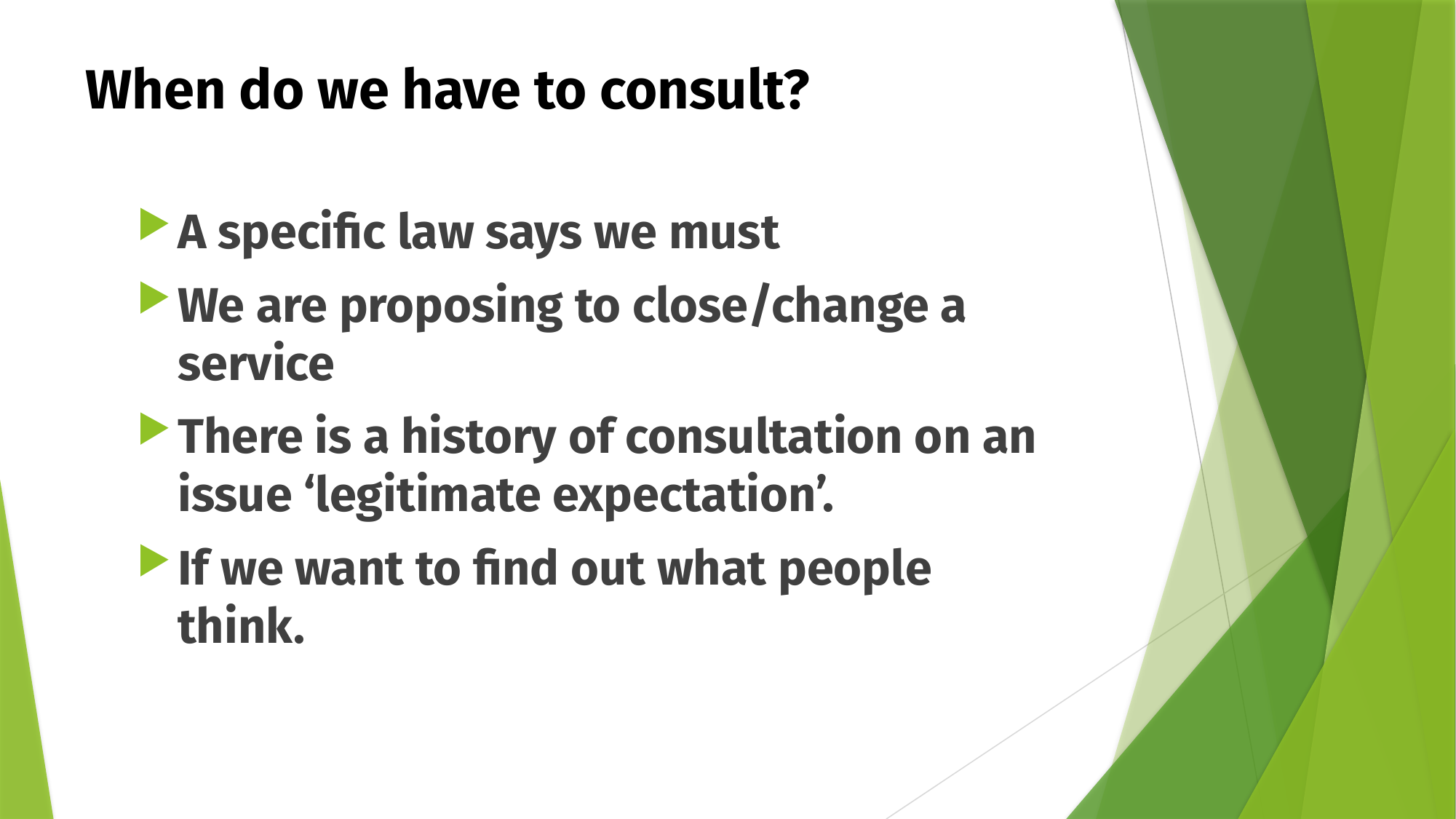

# When do we have to consult?
A specific law says we must
We are proposing to close/change a service
There is a history of consultation on an issue ‘legitimate expectation’.
If we want to find out what people think.